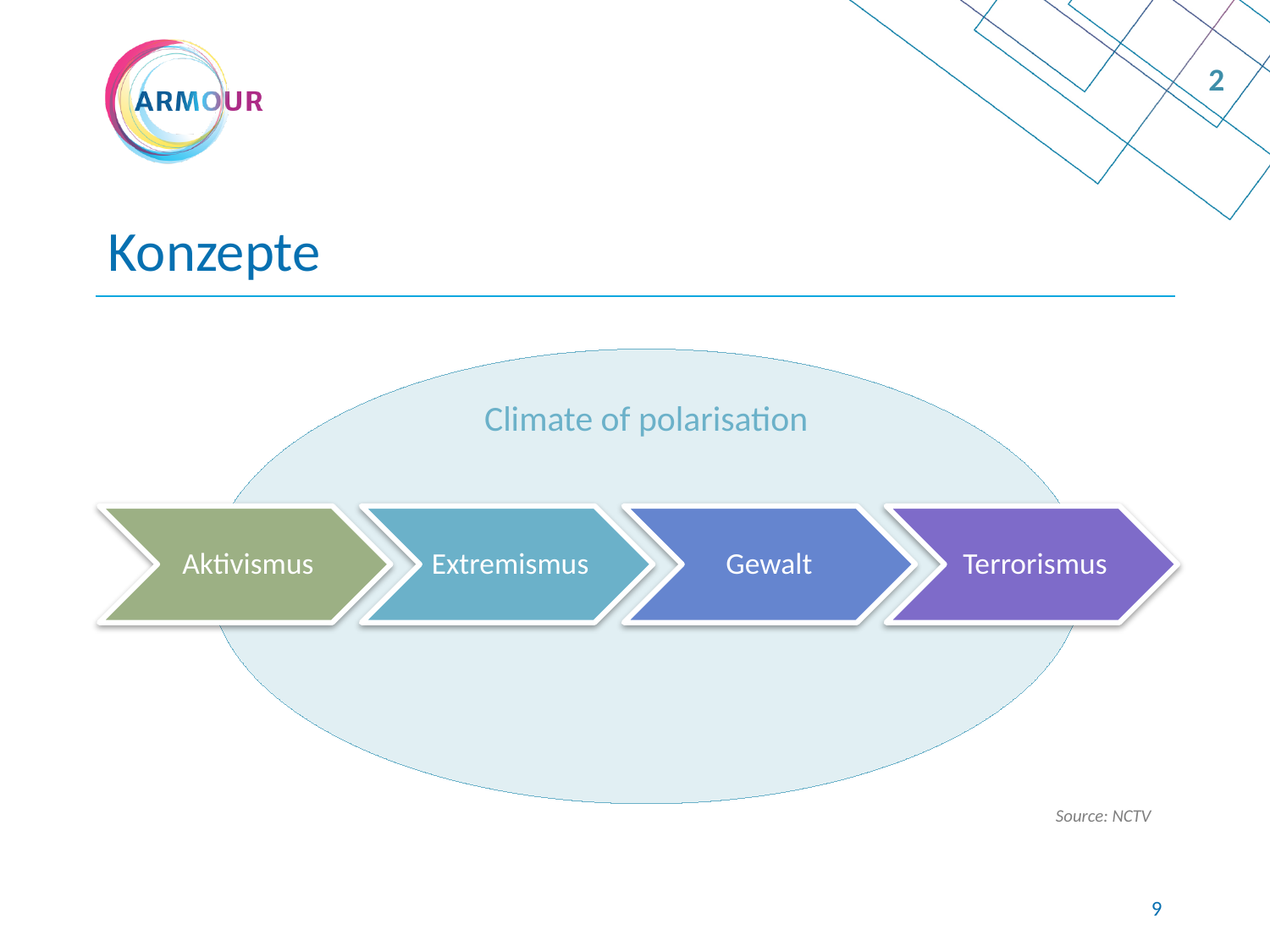

2
# Konzepte

Climate of polarisation
Aktivismus
Extremismus
Gewalt
Terrorismus
Source: NCTV
9